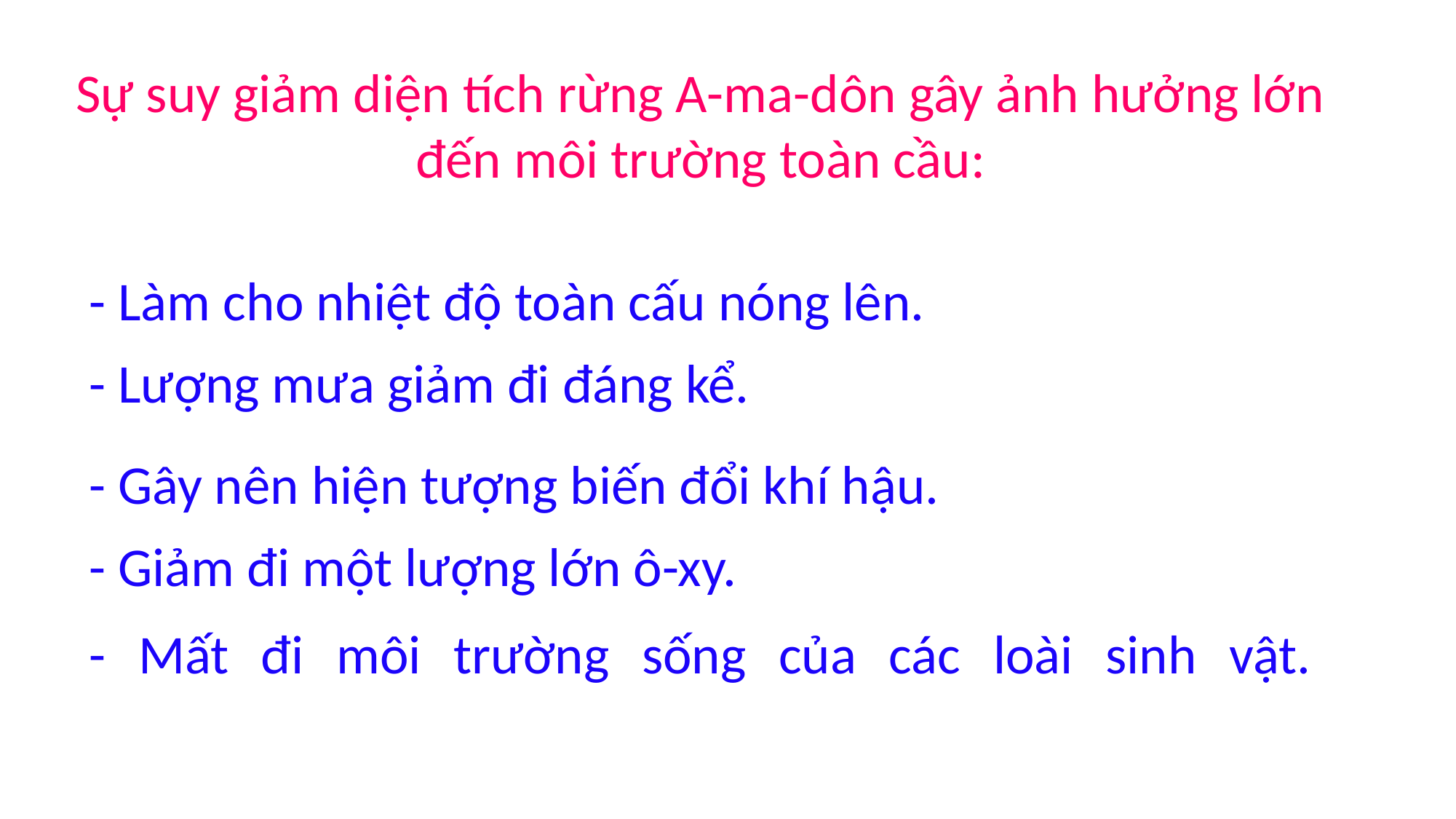

Sự suy giảm diện tích rừng A-ma-dôn gây ảnh hưởng lớn đến môi trường toàn cầu:
- Làm cho nhiệt độ toàn cấu nóng lên.
- Lượng mưa giảm đi đáng kể.
- Gây nên hiện tượng biến đổi khí hậu.
- Giảm đi một lượng lớn ô-xy.
- Mất đi môi trường sống của các loài sinh vật.